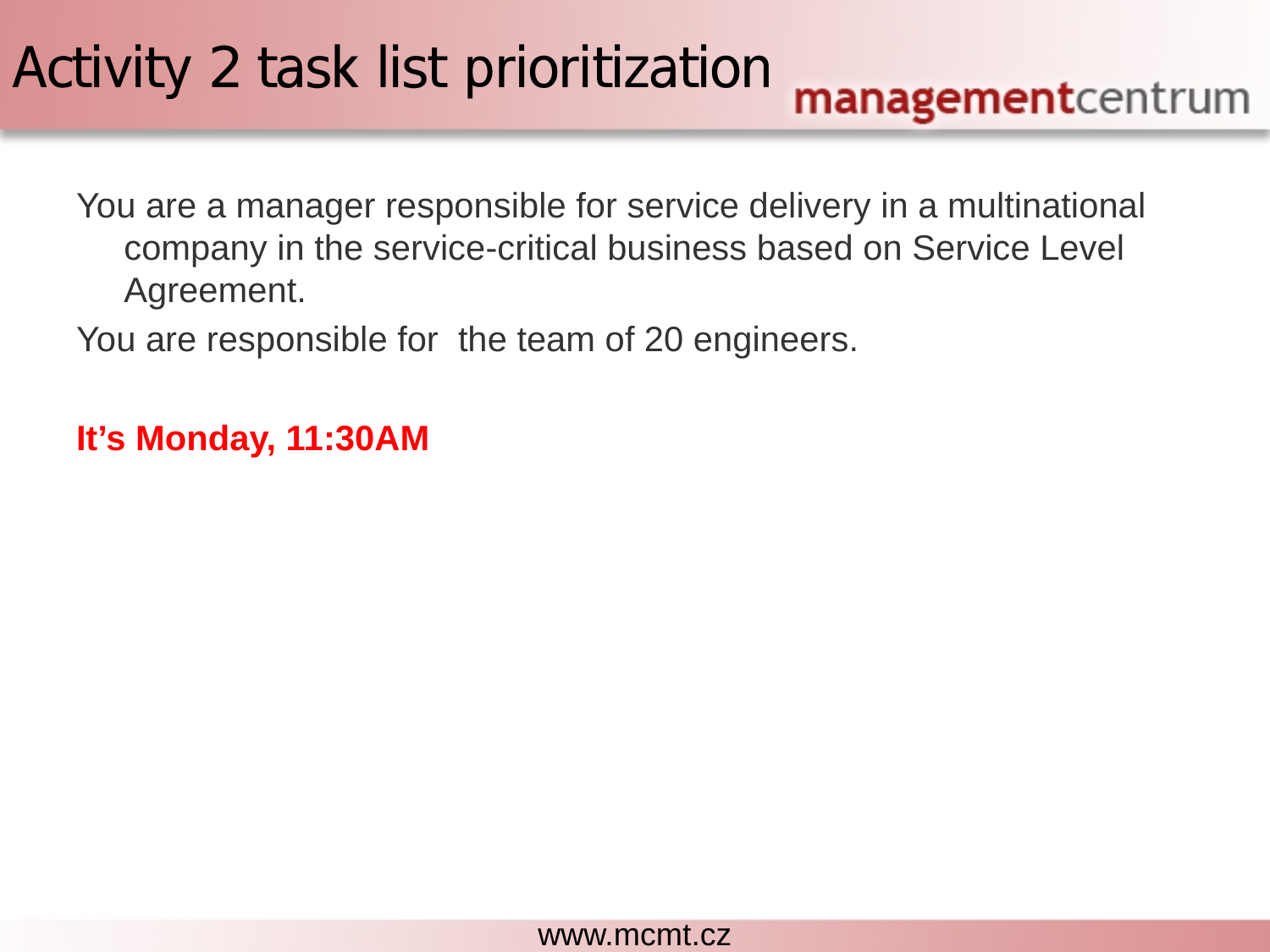

# Activity 2 task list prioritization
You are a manager responsible for service delivery in a multinational company in the service-critical business based on Service Level Agreement.
You are responsible for  the team of 20 engineers.

It’s Monday, 11:30AM
Each lesson includes a list of suggested tasks and a set of test questions.
www.mcmt.cz